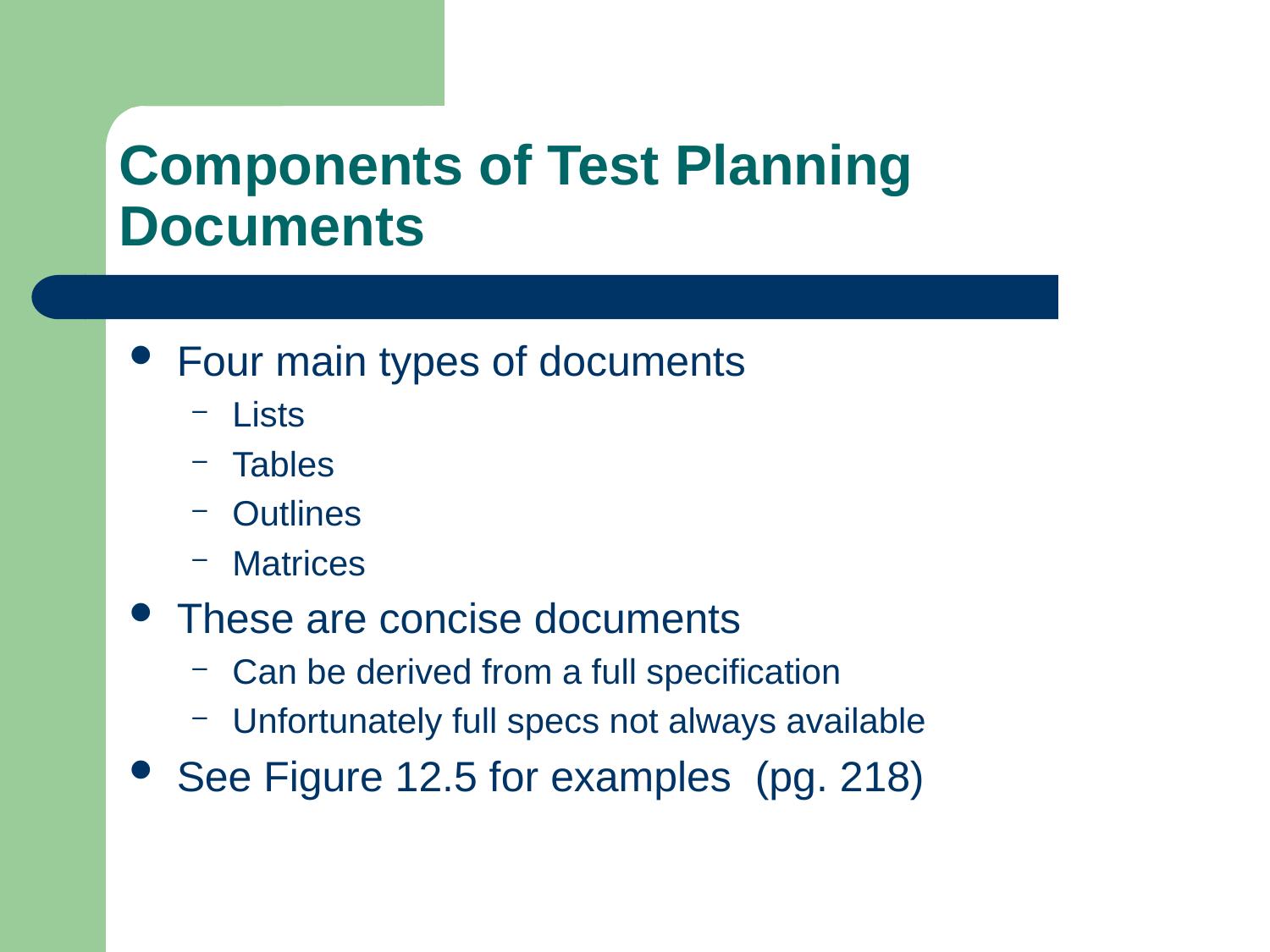

# Components of Test Planning Documents
Four main types of documents
Lists
Tables
Outlines
Matrices
These are concise documents
Can be derived from a full specification
Unfortunately full specs not always available
See Figure 12.5 for examples  (pg. 218)